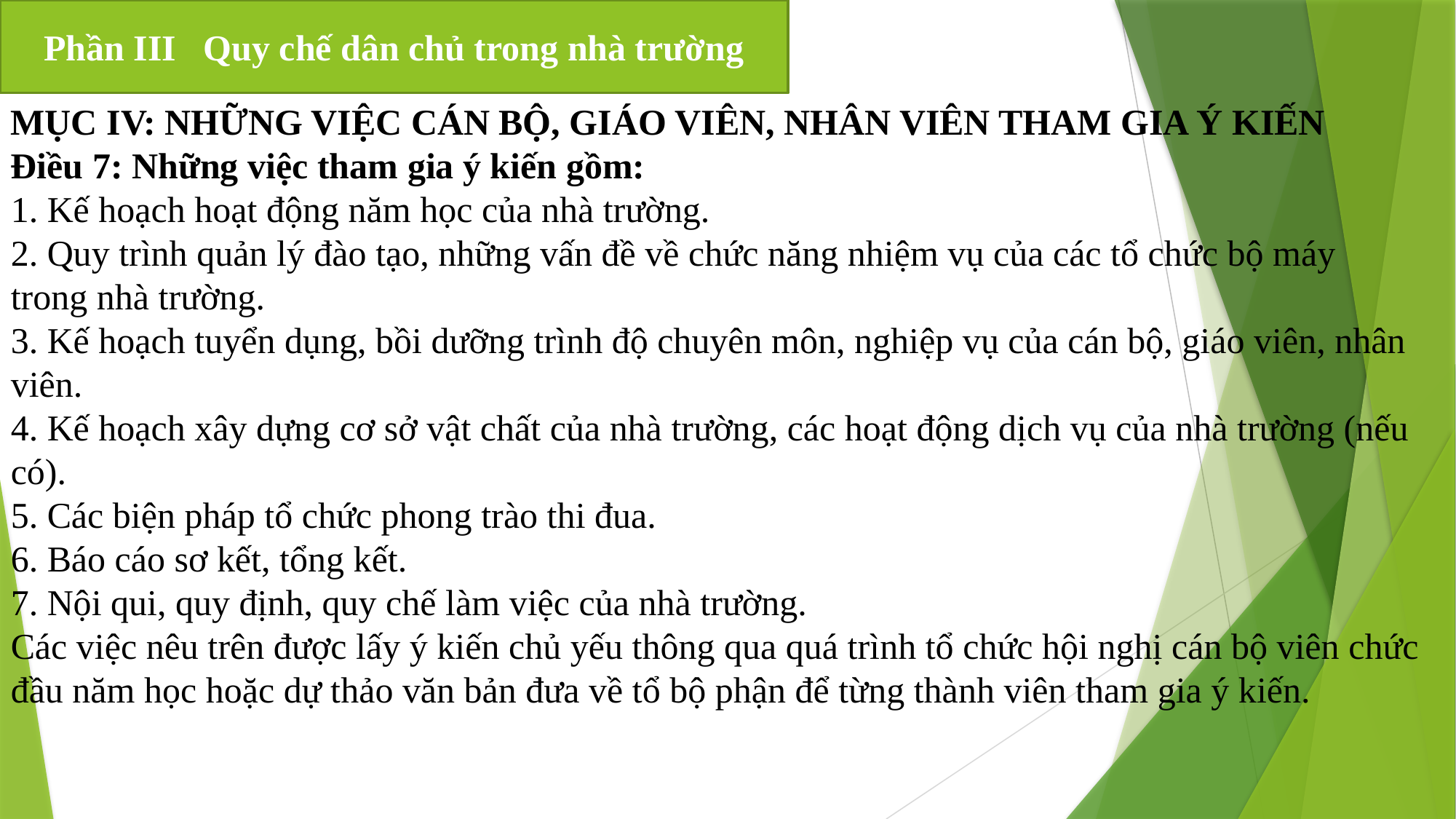

Phần III   Quy chế dân chủ trong nhà trường
MỤC IV: NHỮNG VIỆC CÁN BỘ, GIÁO VIÊN, NHÂN VIÊN THAM GIA Ý KIẾN
Điều 7: Những việc tham gia ý kiến gồm:
1. Kế hoạch hoạt động năm học của nhà trường.
2. Quy trình quản lý đào tạo, những vấn đề về chức năng nhiệm vụ của các tổ chức bộ máy trong nhà trường.
3. Kế hoạch tuyển dụng, bồi dưỡng trình độ chuyên môn, nghiệp vụ của cán bộ, giáo viên, nhân viên.
4. Kế hoạch xây dựng cơ sở vật chất của nhà trường, các hoạt động dịch vụ của nhà trường (nếu có).
5. Các biện pháp tổ chức phong trào thi đua.
6. Báo cáo sơ kết, tổng kết.
7. Nội qui, quy định, quy chế làm việc của nhà trường.
Các việc nêu trên được lấy ý kiến chủ yếu thông qua quá trình tổ chức hội nghị cán bộ viên chức đầu năm học hoặc dự thảo văn bản đưa về tổ bộ phận để từng thành viên tham gia ý kiến.